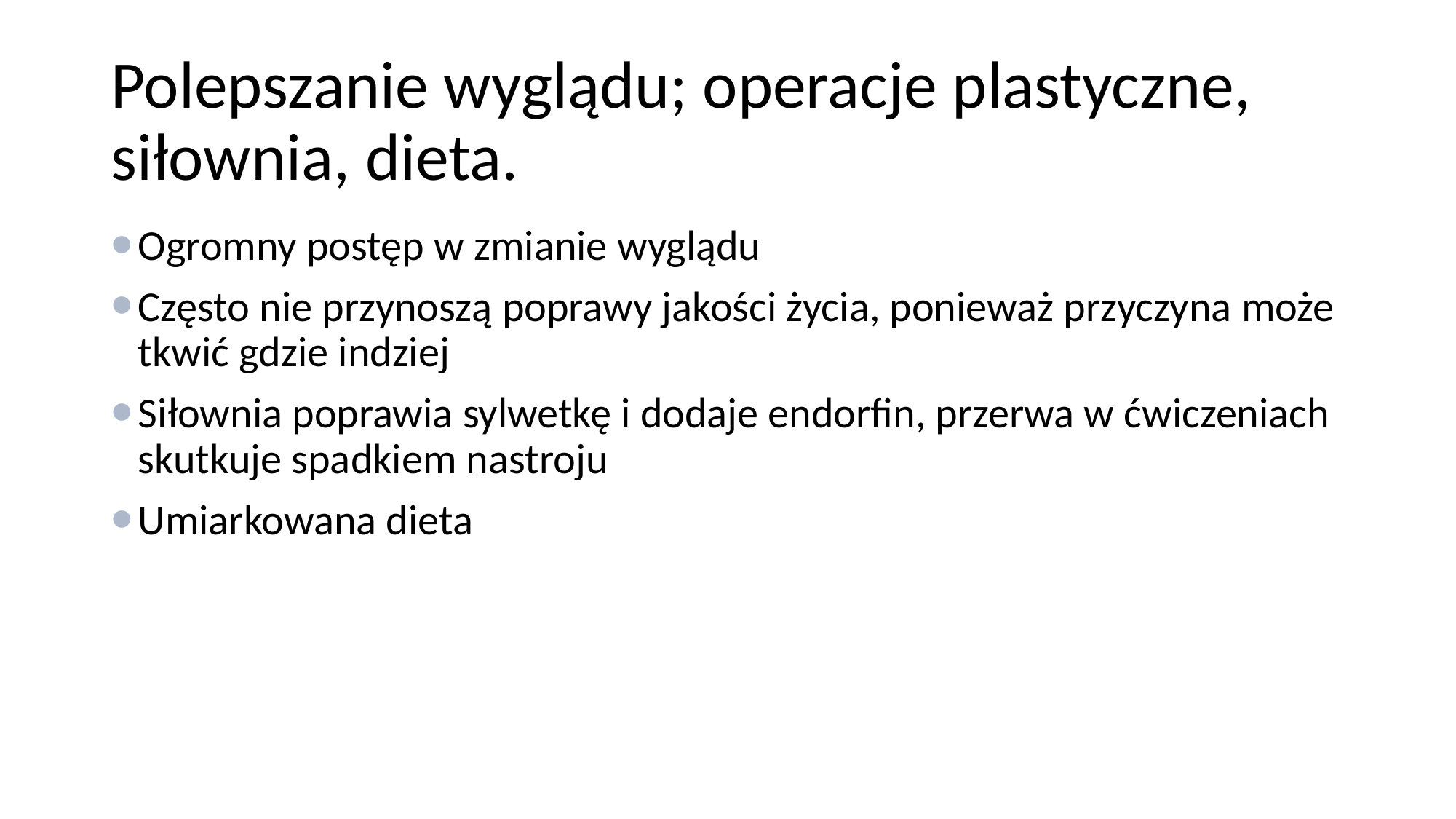

# Polepszanie wyglądu; operacje plastyczne, siłownia, dieta.
Ogromny postęp w zmianie wyglądu
Często nie przynoszą poprawy jakości życia, ponieważ przyczyna może tkwić gdzie indziej
Siłownia poprawia sylwetkę i dodaje endorfin, przerwa w ćwiczeniach skutkuje spadkiem nastroju
Umiarkowana dieta